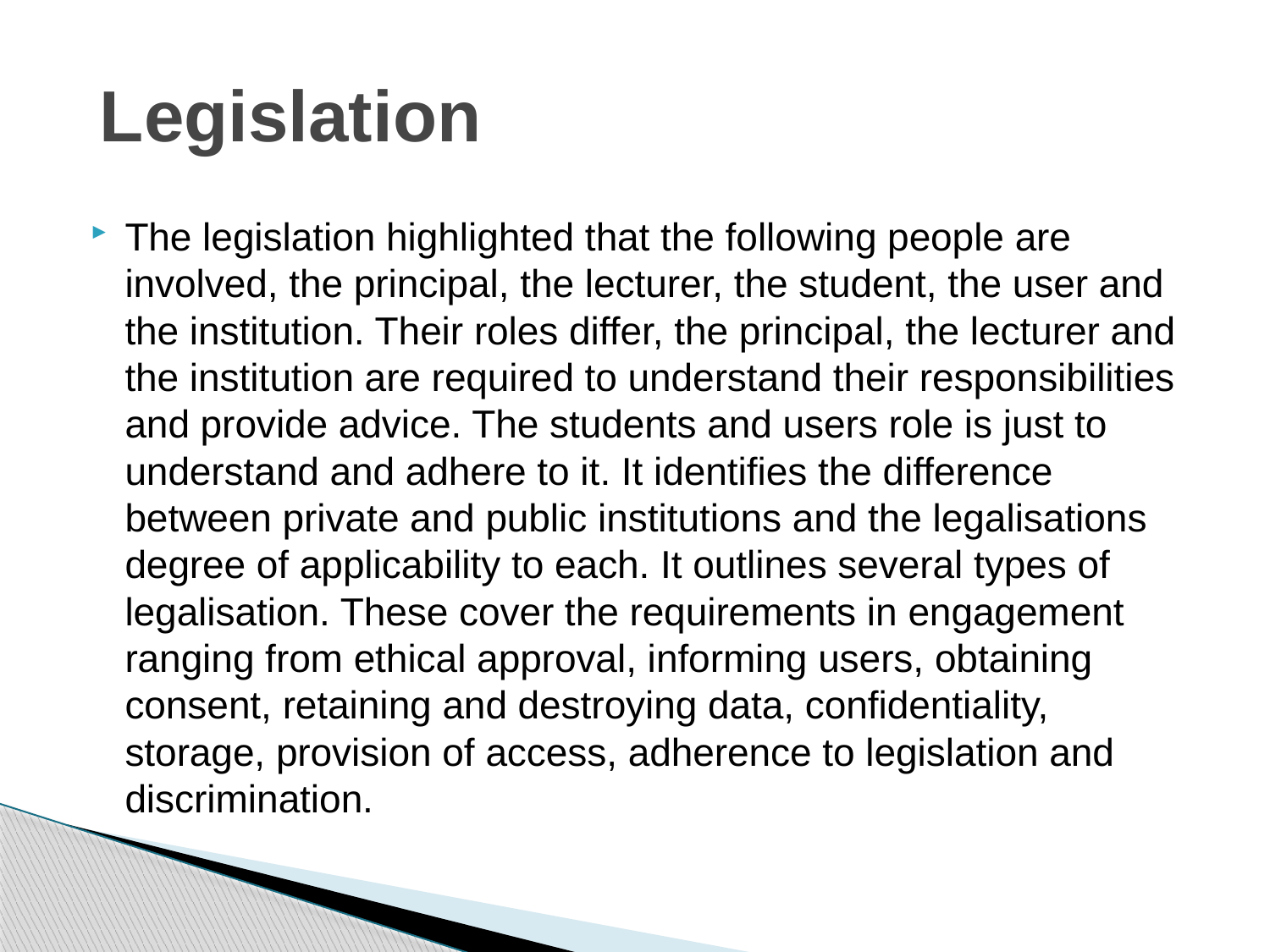

# Legislation
The legislation highlighted that the following people are involved, the principal, the lecturer, the student, the user and the institution. Their roles differ, the principal, the lecturer and the institution are required to understand their responsibilities and provide advice. The students and users role is just to understand and adhere to it. It identifies the difference between private and public institutions and the legalisations degree of applicability to each. It outlines several types of legalisation. These cover the requirements in engagement ranging from ethical approval, informing users, obtaining consent, retaining and destroying data, confidentiality, storage, provision of access, adherence to legislation and discrimination.